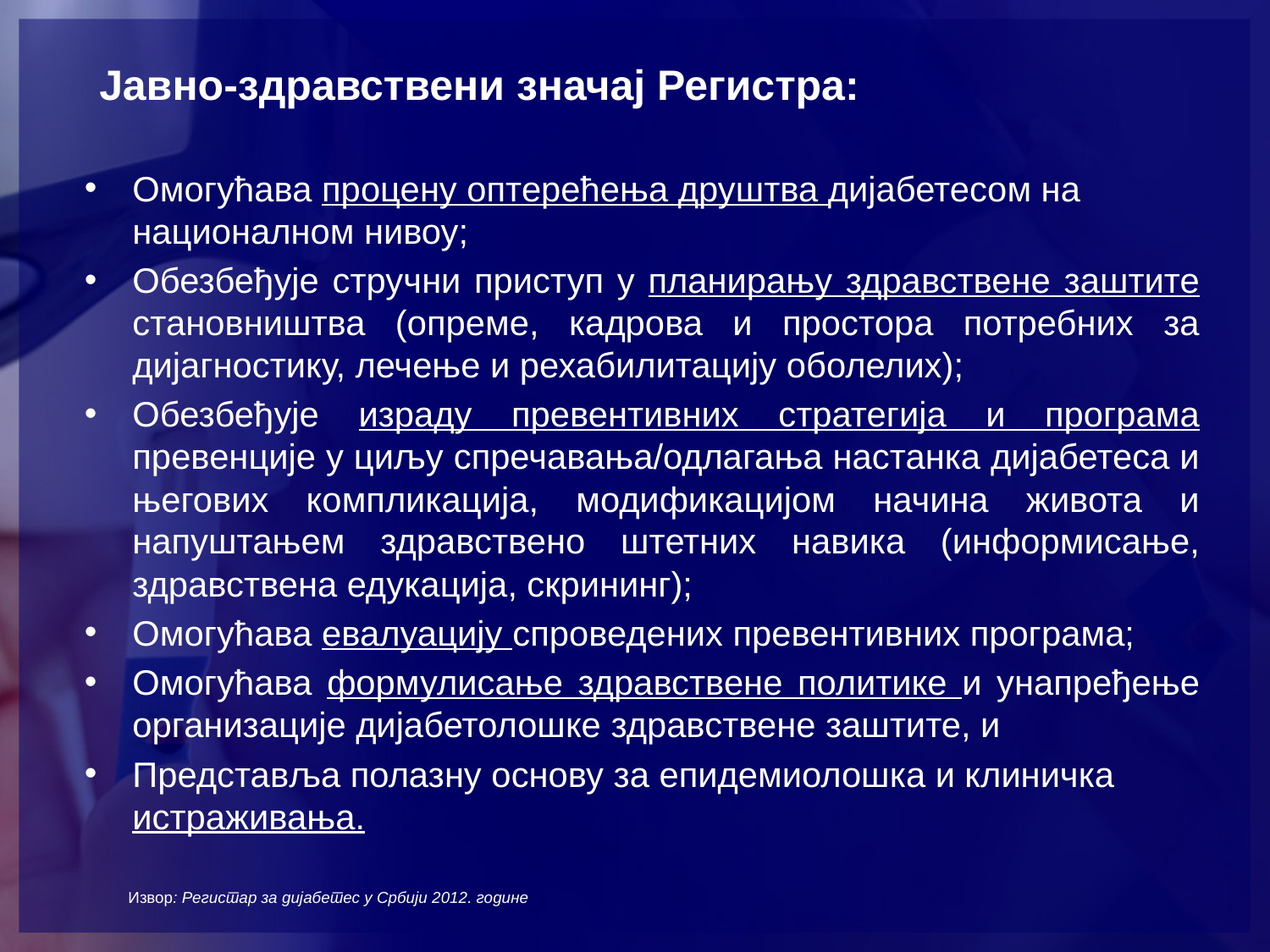

# Јавно-здравствени значај Регистра:
Омогућава процену оптерећења друштва дијабетесом на националном нивоу;
Обезбеђује стручни приступ у планирању здравствене заштите становништва (опреме, кадрова и простора потребних за дијагностику, лечење и рехабилитацију оболелих);
Обезбеђује израду превентивних стратегија и програма превенције у циљу спречавања/одлагања настанка дијабетеса и његових компликација, модификацијом начина живота и напуштањем здравствено штетних навика (информисање, здравствена едукација, скрининг);
Омогућава евалуацију спроведених превентивних програма;
Омогућава формулисање здравствене политике и унапређење организације дијабетолошке здравствене заштите, и
Представља полазну основу за епидемиолошка и клиничка истраживања.

 Извор: Регистар за дијабетес у Србији 2012. године